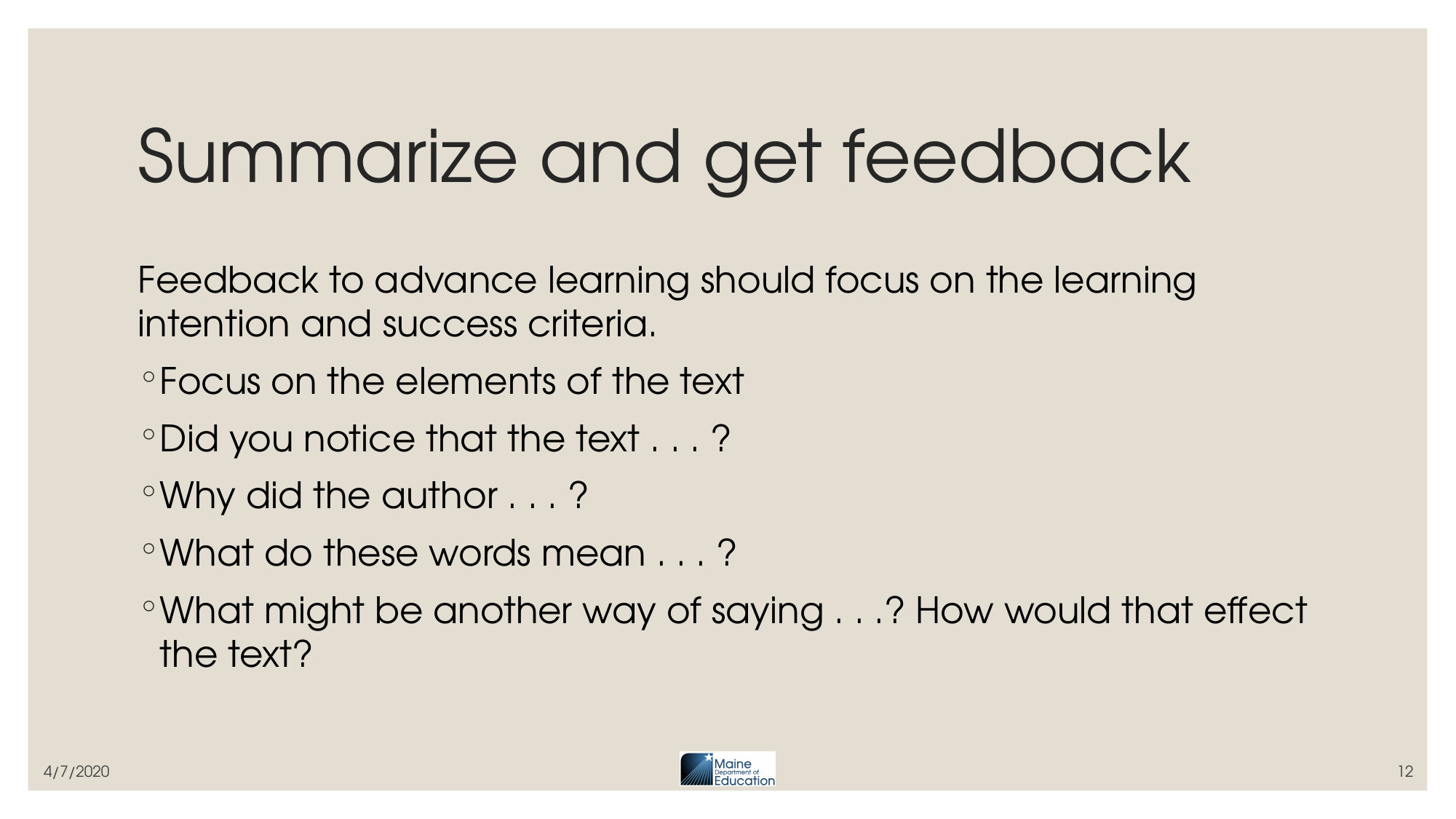

# Summarize and get feedback
Feedback to advance learning should focus on the learning intention and success criteria.
Focus on the elements of the text
Did you notice that the text . . . ?
Why did the author . . . ?
What do these words mean . . . ?
What might be another way of saying . . .? How would that effect the text?
4/7/2020
12